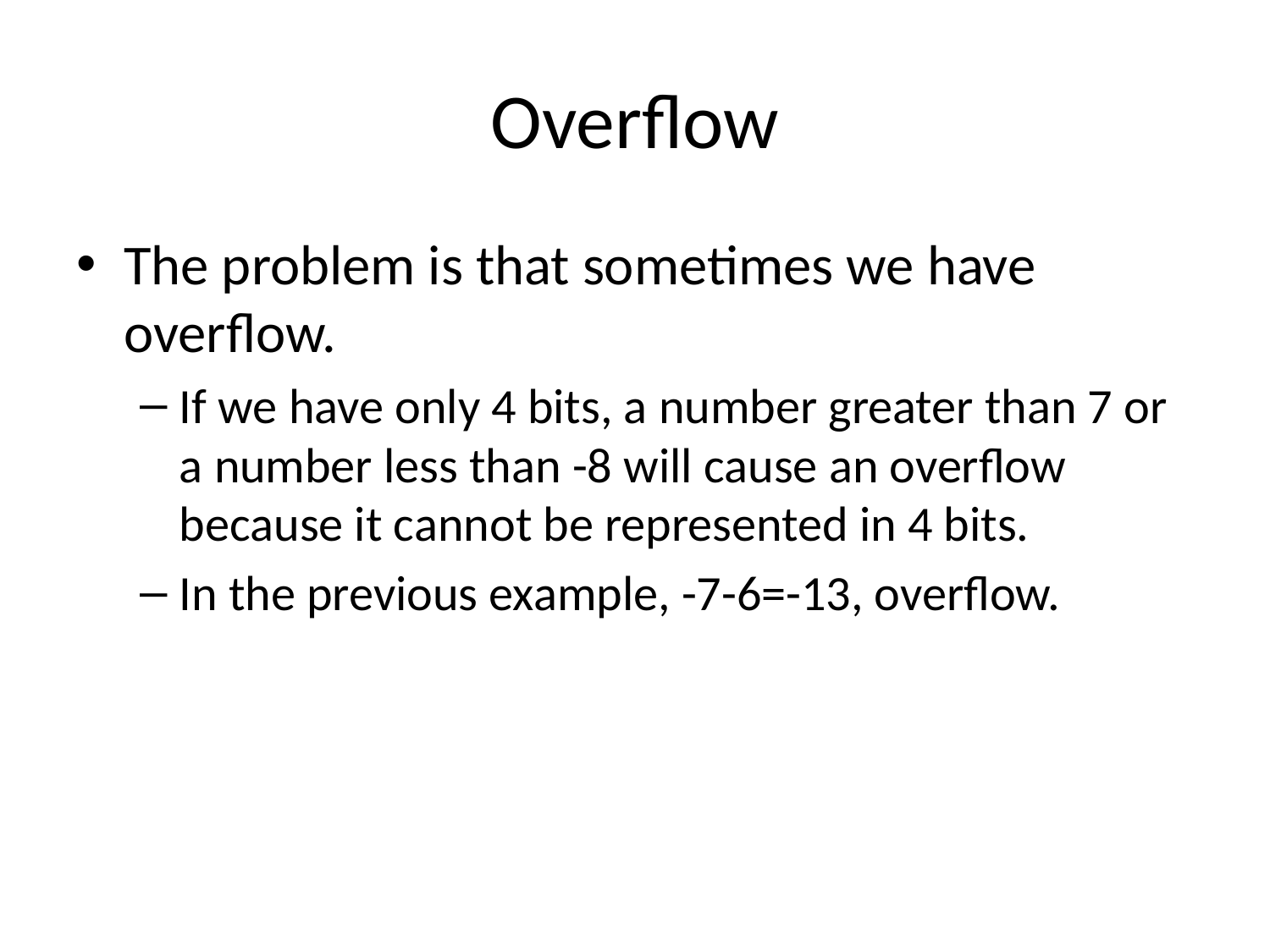

# Overflow
The problem is that sometimes we have overflow.
If we have only 4 bits, a number greater than 7 or a number less than -8 will cause an overflow because it cannot be represented in 4 bits.
In the previous example, -7-6=-13, overflow.